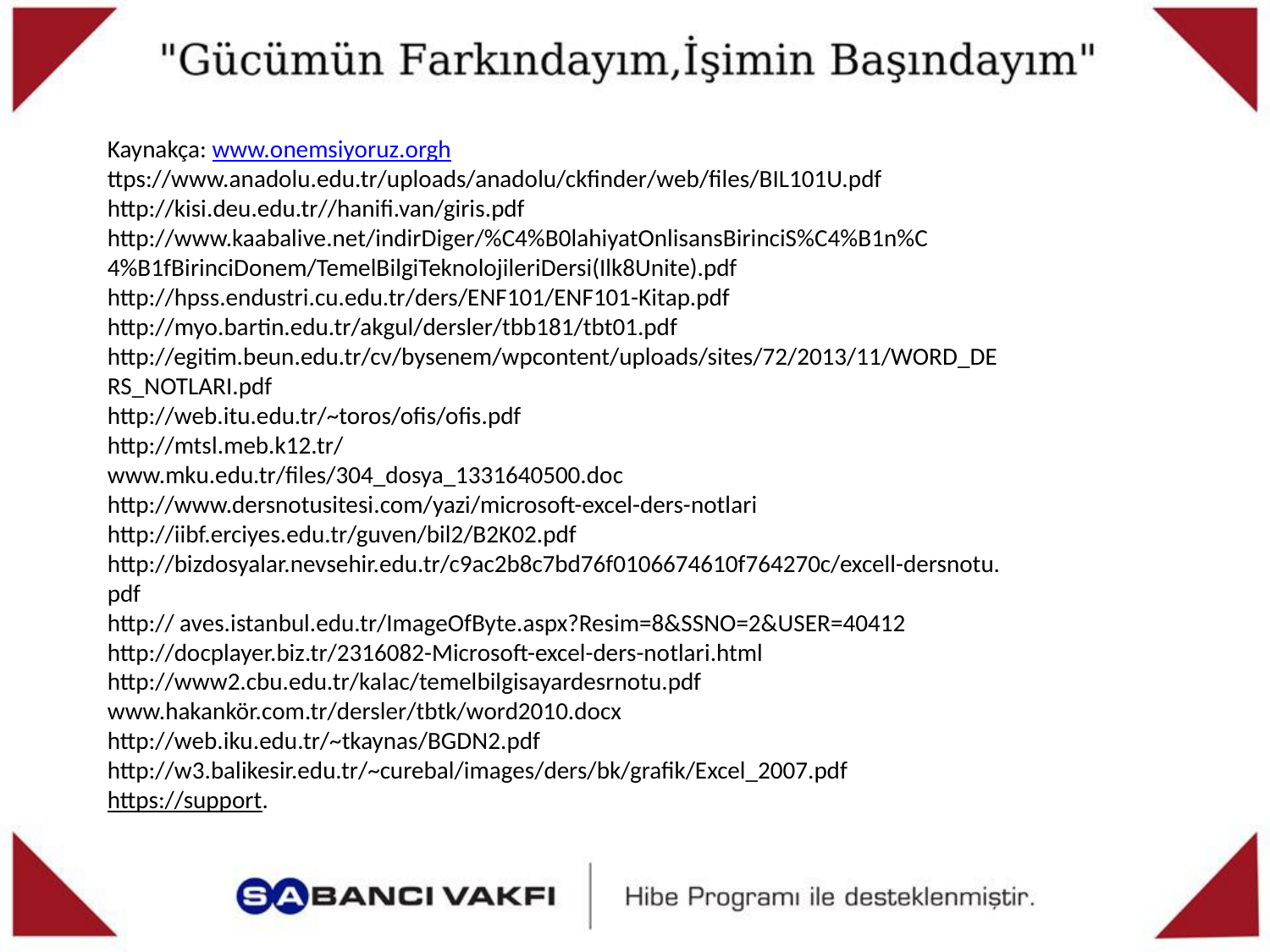

Kaynakça: www.onemsiyoruz.orgh ttps://www.anadolu.edu.tr/uploads/anadolu/ckfinder/web/files/BIL101U.pdf
http://kisi.deu.edu.tr//hanifi.van/giris.pdf
http://www.kaabalive.net/indirDiger/%C4%B0lahiyatOnlisansBirinciS%C4%B1n%C
4%B1fBirinciDonem/TemelBilgiTeknolojileriDersi(Ilk8Unite).pdf
http://hpss.endustri.cu.edu.tr/ders/ENF101/ENF101-Kitap.pdf
http://myo.bartin.edu.tr/akgul/dersler/tbb181/tbt01.pdf
http://egitim.beun.edu.tr/cv/bysenem/wpcontent/uploads/sites/72/2013/11/WORD_DE
RS_NOTLARI.pdf
http://web.itu.edu.tr/~toros/ofis/ofis.pdf
http://mtsl.meb.k12.tr/
www.mku.edu.tr/files/304_dosya_1331640500.doc
http://www.dersnotusitesi.com/yazi/microsoft-excel-ders-notlari
http://iibf.erciyes.edu.tr/guven/bil2/B2K02.pdf
http://bizdosyalar.nevsehir.edu.tr/c9ac2b8c7bd76f0106674610f764270c/excell-dersnotu.
pdf
http:// aves.istanbul.edu.tr/ImageOfByte.aspx?Resim=8&SSNO=2&USER=40412
http://docplayer.biz.tr/2316082-Microsoft-excel-ders-notlari.html
http://www2.cbu.edu.tr/kalac/temelbilgisayardesrnotu.pdf
www.hakankör.com.tr/dersler/tbtk/word2010.docx
http://web.iku.edu.tr/~tkaynas/BGDN2.pdf
http://w3.balikesir.edu.tr/~curebal/images/ders/bk/grafik/Excel_2007.pdf
https://support.